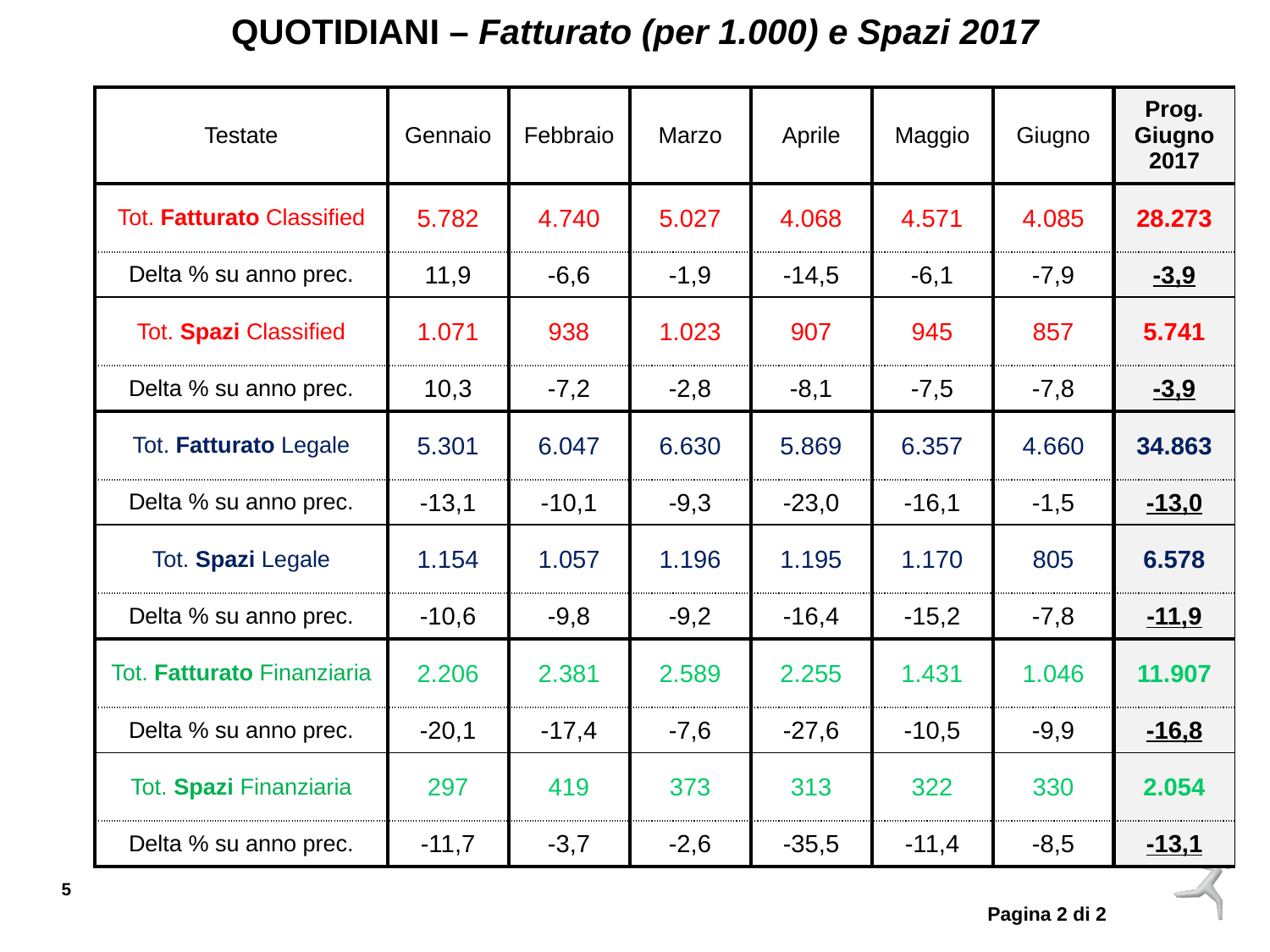

QUOTIDIANI – Fatturato (per 1.000) e Spazi 2017
| Testate | Gennaio | Febbraio | Marzo | Aprile | Maggio | Giugno | Prog. Giugno 2017 |
| --- | --- | --- | --- | --- | --- | --- | --- |
| Tot. Fatturato Classified | 5.782 | 4.740 | 5.027 | 4.068 | 4.571 | 4.085 | 28.273 |
| Delta % su anno prec. | 11,9 | -6,6 | -1,9 | -14,5 | -6,1 | -7,9 | -3,9 |
| Tot. Spazi Classified | 1.071 | 938 | 1.023 | 907 | 945 | 857 | 5.741 |
| Delta % su anno prec. | 10,3 | -7,2 | -2,8 | -8,1 | -7,5 | -7,8 | -3,9 |
| Tot. Fatturato Legale | 5.301 | 6.047 | 6.630 | 5.869 | 6.357 | 4.660 | 34.863 |
| Delta % su anno prec. | -13,1 | -10,1 | -9,3 | -23,0 | -16,1 | -1,5 | -13,0 |
| Tot. Spazi Legale | 1.154 | 1.057 | 1.196 | 1.195 | 1.170 | 805 | 6.578 |
| Delta % su anno prec. | -10,6 | -9,8 | -9,2 | -16,4 | -15,2 | -7,8 | -11,9 |
| Tot. Fatturato Finanziaria | 2.206 | 2.381 | 2.589 | 2.255 | 1.431 | 1.046 | 11.907 |
| Delta % su anno prec. | -20,1 | -17,4 | -7,6 | -27,6 | -10,5 | -9,9 | -16,8 |
| Tot. Spazi Finanziaria | 297 | 419 | 373 | 313 | 322 | 330 | 2.054 |
| Delta % su anno prec. | -11,7 | -3,7 | -2,6 | -35,5 | -11,4 | -8,5 | -13,1 |
Pagina 2 di 2